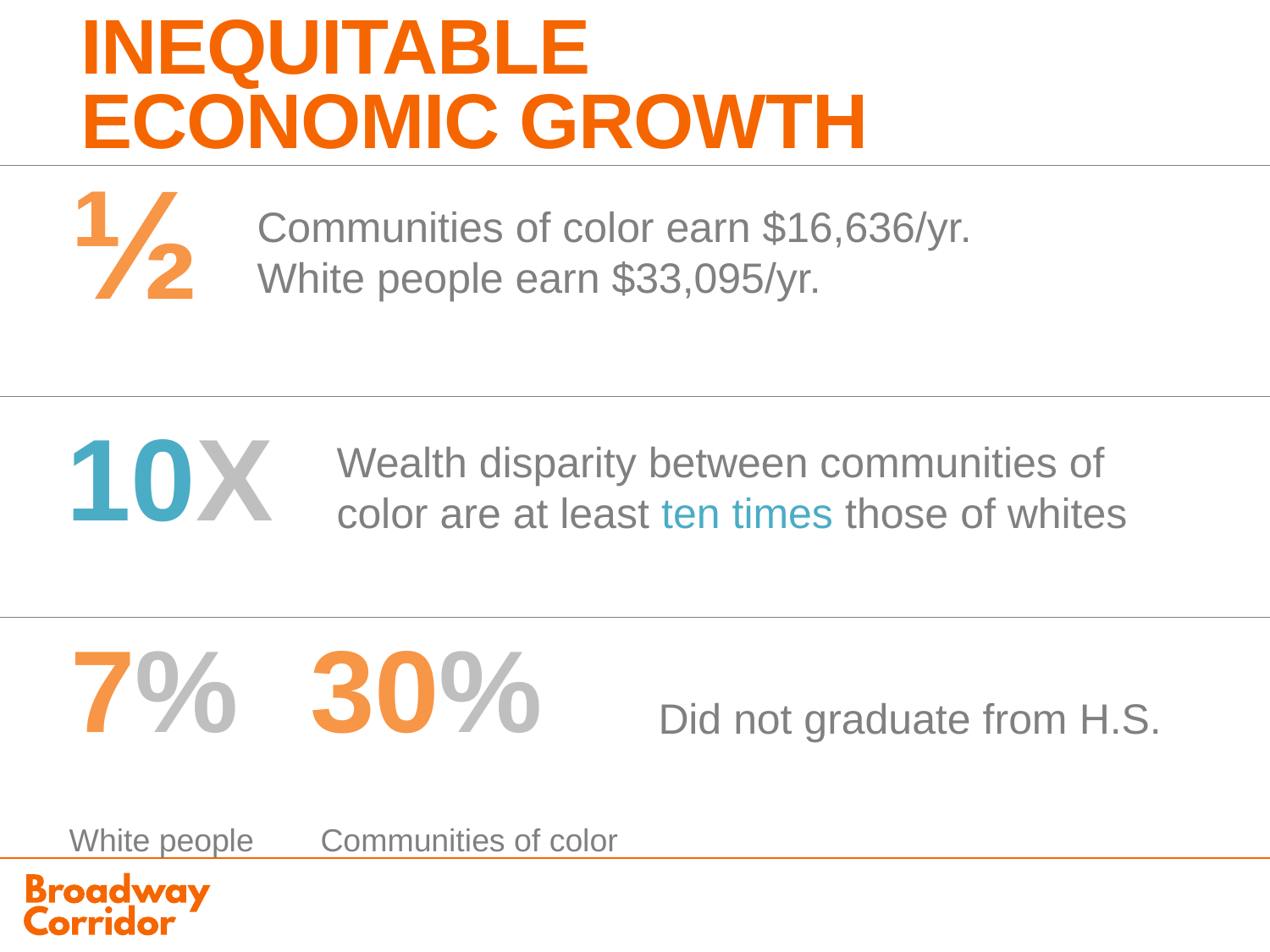

# INEQUITABLE ECONOMIC GROWTH
½
Communities of color earn $16,636/yr.
White people earn $33,095/yr.
10X
Wealth disparity between communities of color are at least ten times those of whites
7%
30%
Did not graduate from H.S.
White people
Communities of color